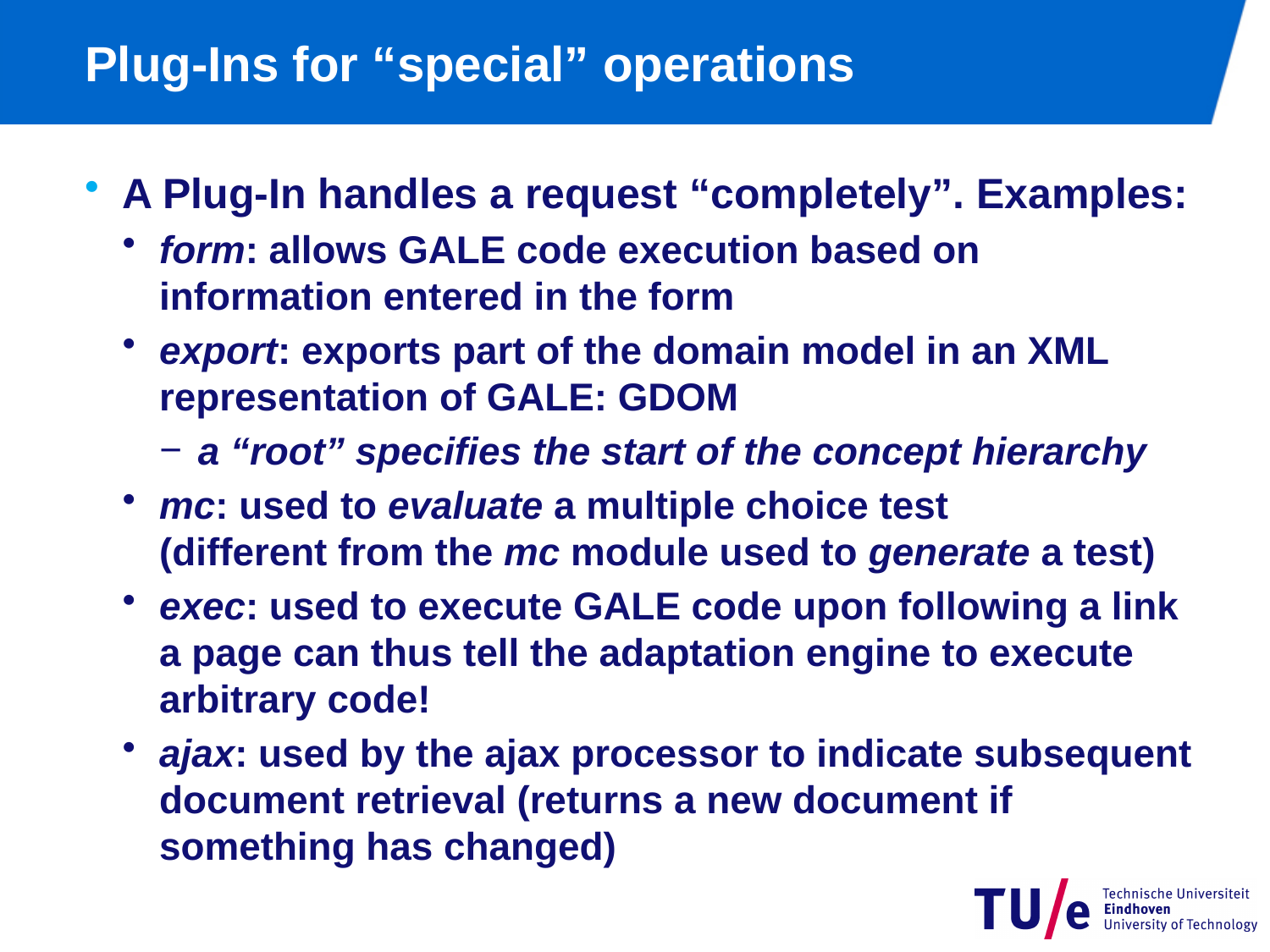

# Plug-Ins for “special” operations
A Plug-In handles a request “completely”. Examples:
form: allows GALE code execution based on information entered in the form
export: exports part of the domain model in an XML representation of GALE: GDOM
a “root” specifies the start of the concept hierarchy
mc: used to evaluate a multiple choice test
(different from the mc module used to generate a test)
exec: used to execute GALE code upon following a link
a page can thus tell the adaptation engine to execute arbitrary code!
ajax: used by the ajax processor to indicate subsequent document retrieval (returns a new document if something has changed)